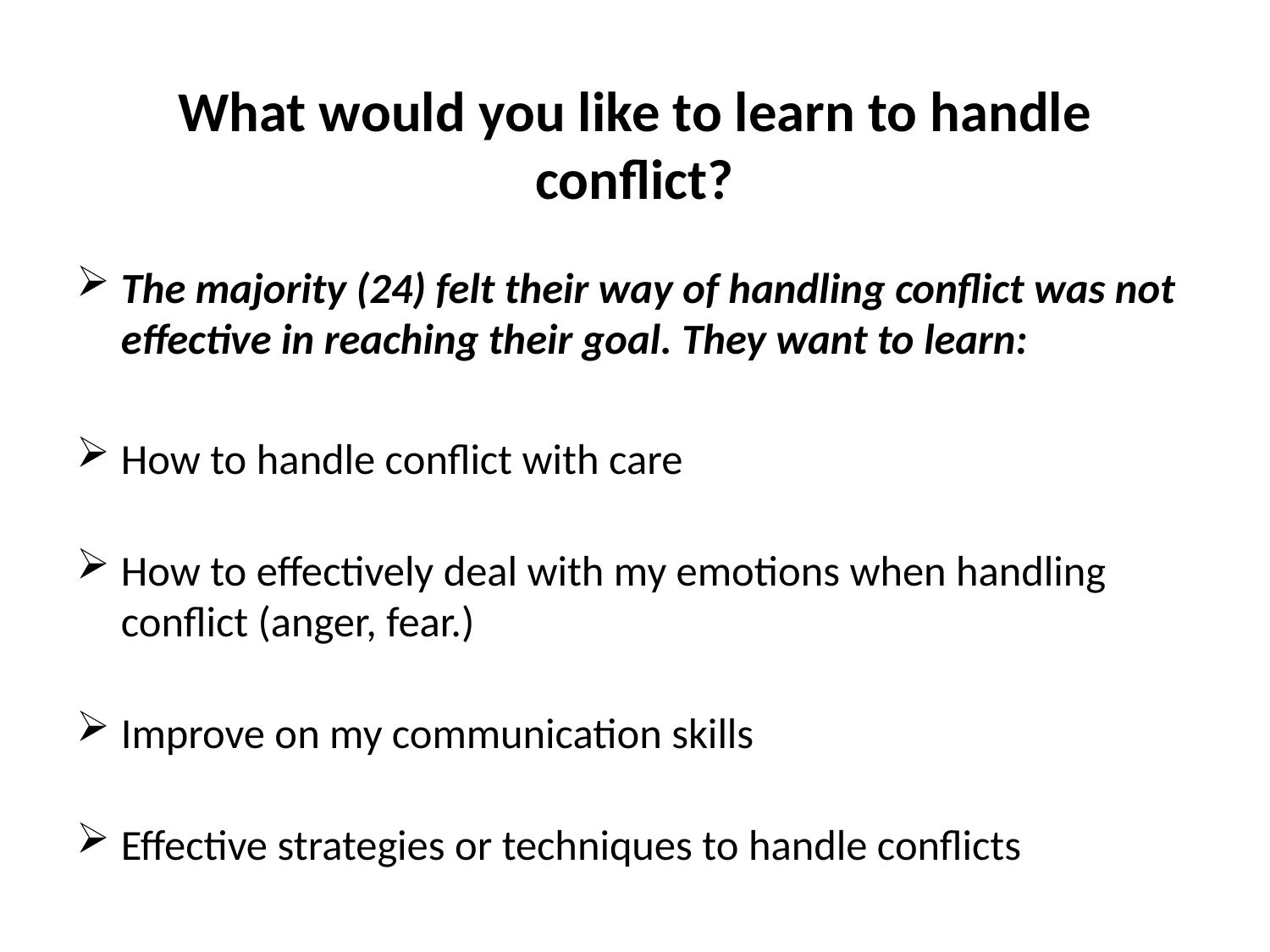

# What would you like to learn to handle conflict?
The majority (24) felt their way of handling conflict was not effective in reaching their goal. They want to learn:

How to handle conflict with care

How to effectively deal with my emotions when handling conflict (anger, fear.)

Improve on my communication skills

Effective strategies or techniques to handle conflicts